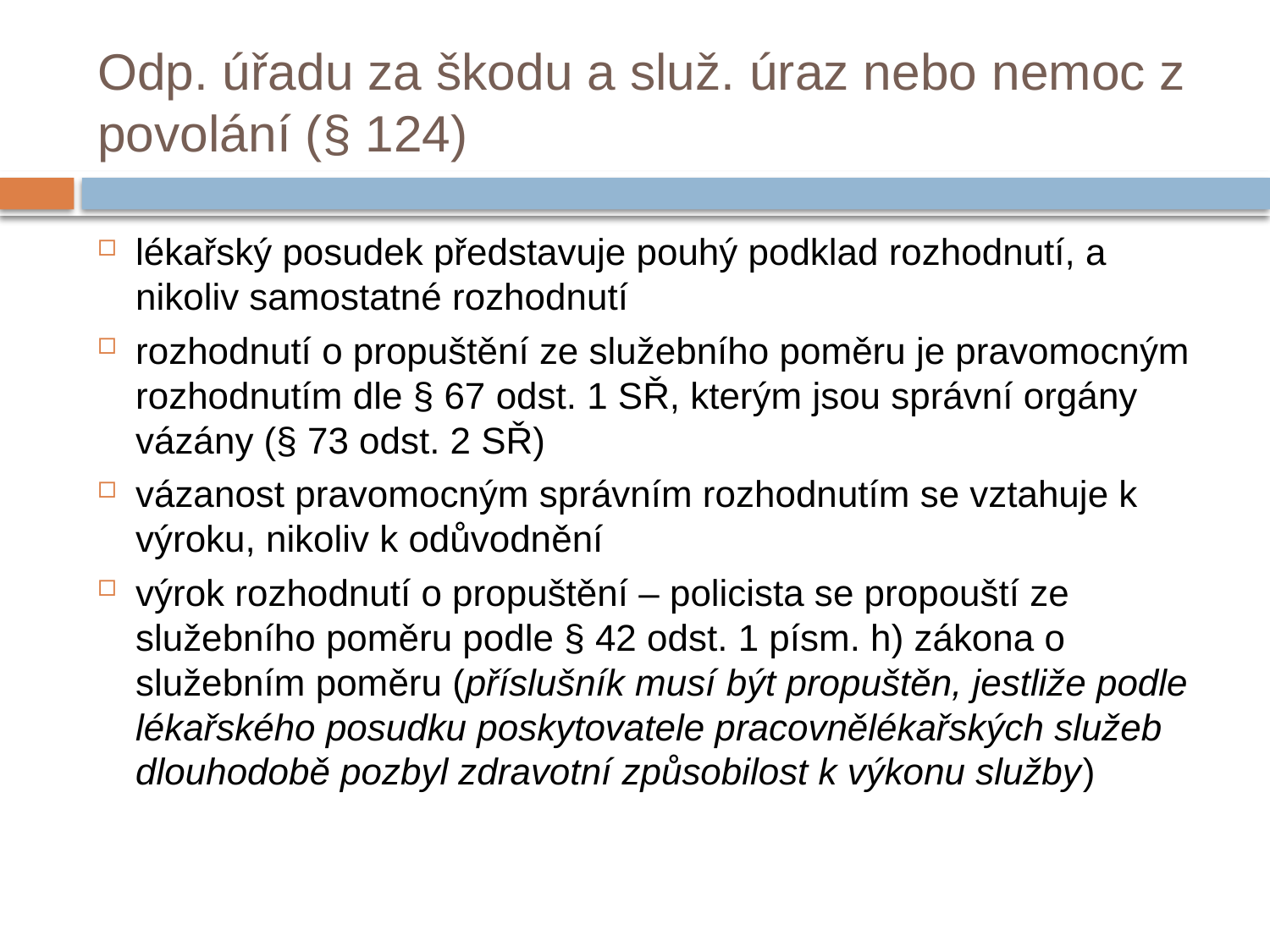

# Odp. úřadu za škodu a služ. úraz nebo nemoc z povolání (§ 124)
lékařský posudek představuje pouhý podklad rozhodnutí, a nikoliv samostatné rozhodnutí
rozhodnutí o propuštění ze služebního poměru je pravomocným rozhodnutím dle § 67 odst. 1 SŘ, kterým jsou správní orgány vázány (§ 73 odst. 2 SŘ)
vázanost pravomocným správním rozhodnutím se vztahuje k výroku, nikoliv k odůvodnění
výrok rozhodnutí o propuštění – policista se propouští ze služebního poměru podle § 42 odst. 1 písm. h) zákona o služebním poměru (příslušník musí být propuštěn, jestliže podle lékařského posudku poskytovatele pracovnělékařských služeb dlouhodobě pozbyl zdravotní způsobilost k výkonu služby)